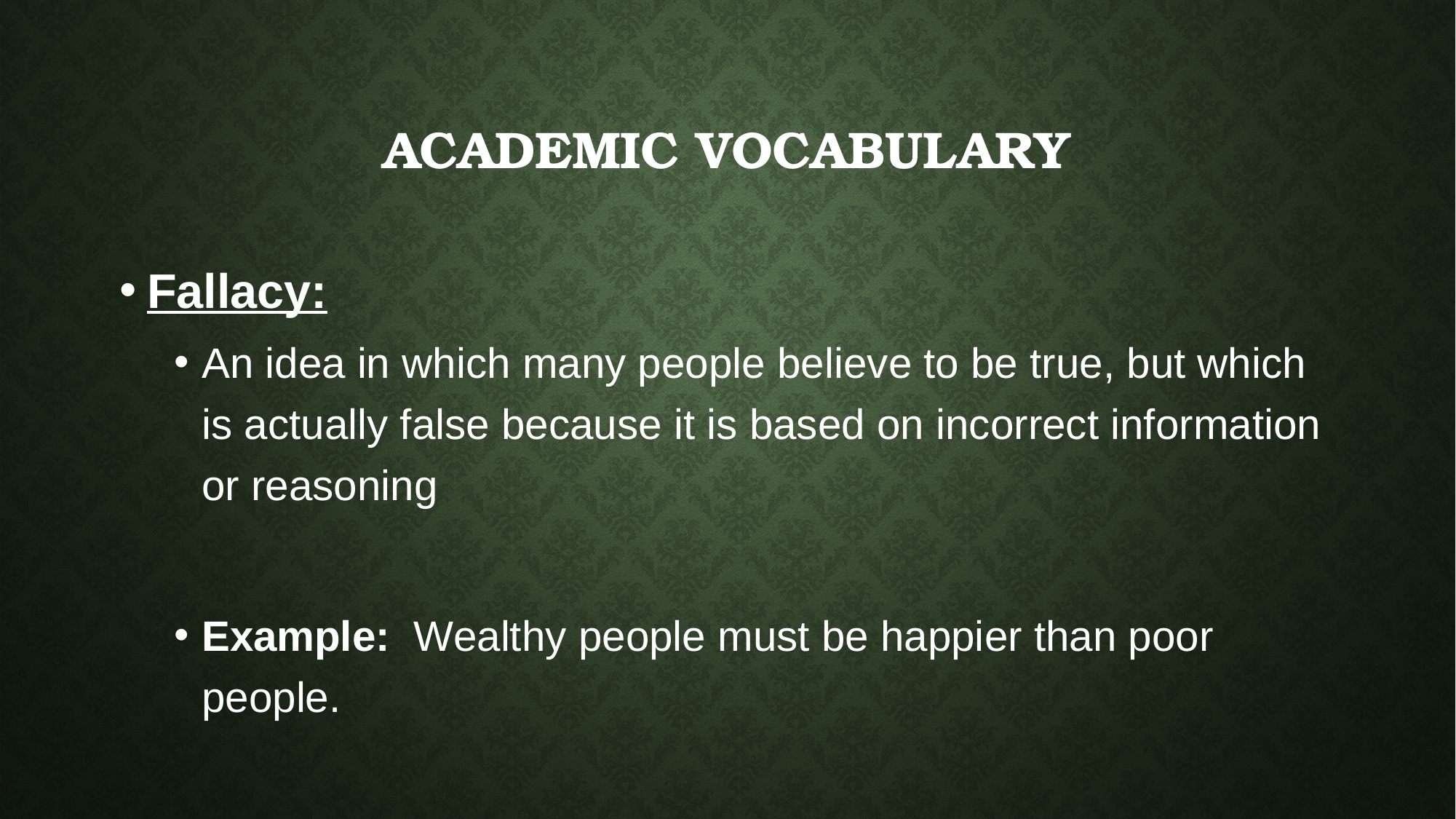

# Academic Vocabulary
Fallacy:
An idea in which many people believe to be true, but which is actually false because it is based on incorrect information or reasoning

Example:  Wealthy people must be happier than poor people.